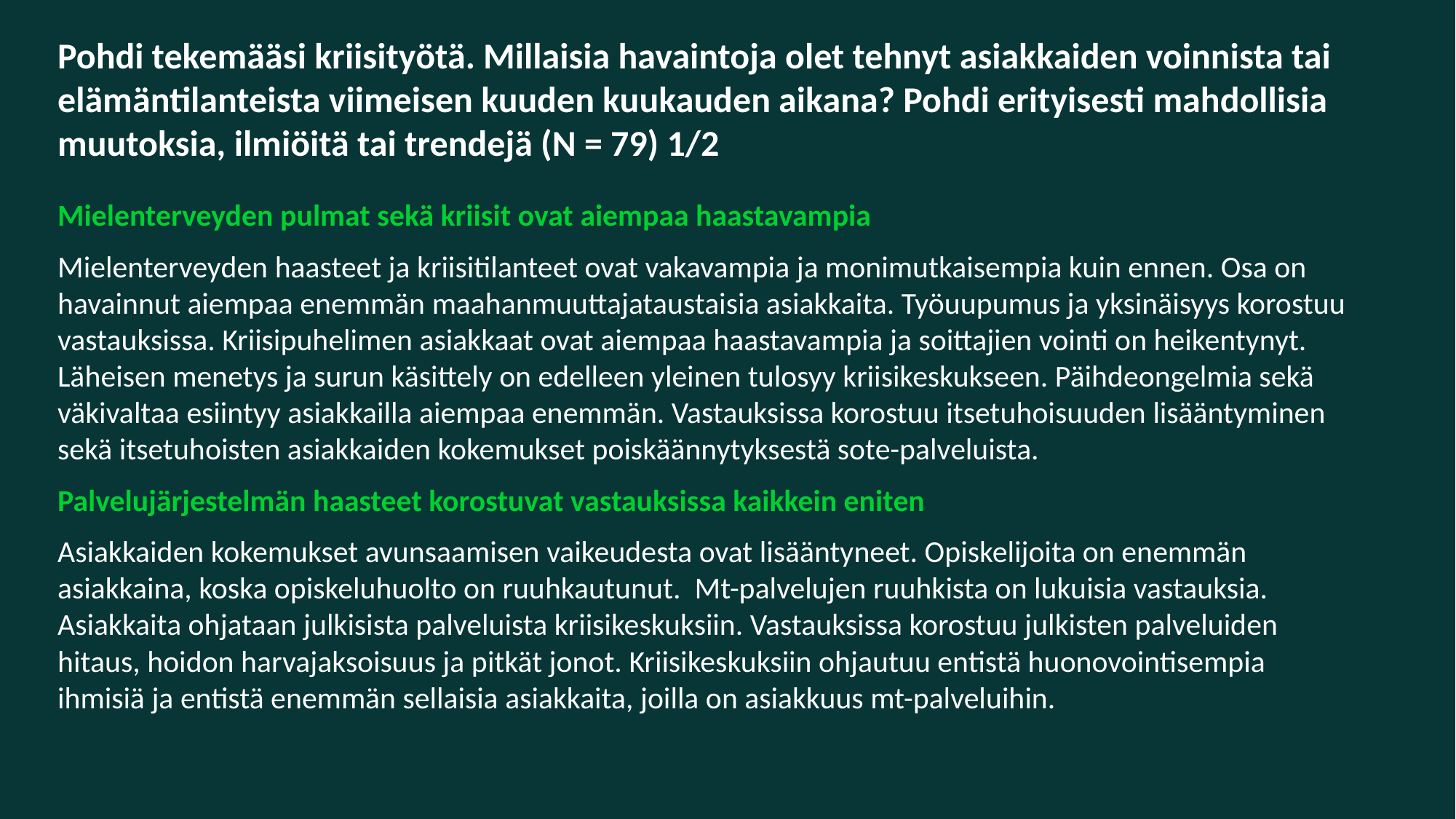

# Pohdi tekemääsi kriisityötä. Millaisia havaintoja olet tehnyt asiakkaiden voinnista tai elämäntilanteista viimeisen kuuden kuukauden aikana? Pohdi erityisesti mahdollisia muutoksia, ilmiöitä tai trendejä (N = 79) 1/2
Mielenterveyden pulmat sekä kriisit ovat aiempaa haastavampia
Mielenterveyden haasteet ja kriisitilanteet ovat vakavampia ja monimutkaisempia kuin ennen. Osa on havainnut aiempaa enemmän maahanmuuttajataustaisia asiakkaita. Työuupumus ja yksinäisyys korostuu vastauksissa. Kriisipuhelimen asiakkaat ovat aiempaa haastavampia ja soittajien vointi on heikentynyt. Läheisen menetys ja surun käsittely on edelleen yleinen tulosyy kriisikeskukseen. Päihdeongelmia sekä väkivaltaa esiintyy asiakkailla aiempaa enemmän. Vastauksissa korostuu itsetuhoisuuden lisääntyminen sekä itsetuhoisten asiakkaiden kokemukset poiskäännytyksestä sote-palveluista.
Palvelujärjestelmän haasteet korostuvat vastauksissa kaikkein eniten
Asiakkaiden kokemukset avunsaamisen vaikeudesta ovat lisääntyneet. Opiskelijoita on enemmän asiakkaina, koska opiskeluhuolto on ruuhkautunut.  Mt-palvelujen ruuhkista on lukuisia vastauksia. Asiakkaita ohjataan julkisista palveluista kriisikeskuksiin. Vastauksissa korostuu julkisten palveluiden hitaus, hoidon harvajaksoisuus ja pitkät jonot. Kriisikeskuksiin ohjautuu entistä huonovointisempia ihmisiä ja entistä enemmän sellaisia asiakkaita, joilla on asiakkuus mt-palveluihin.